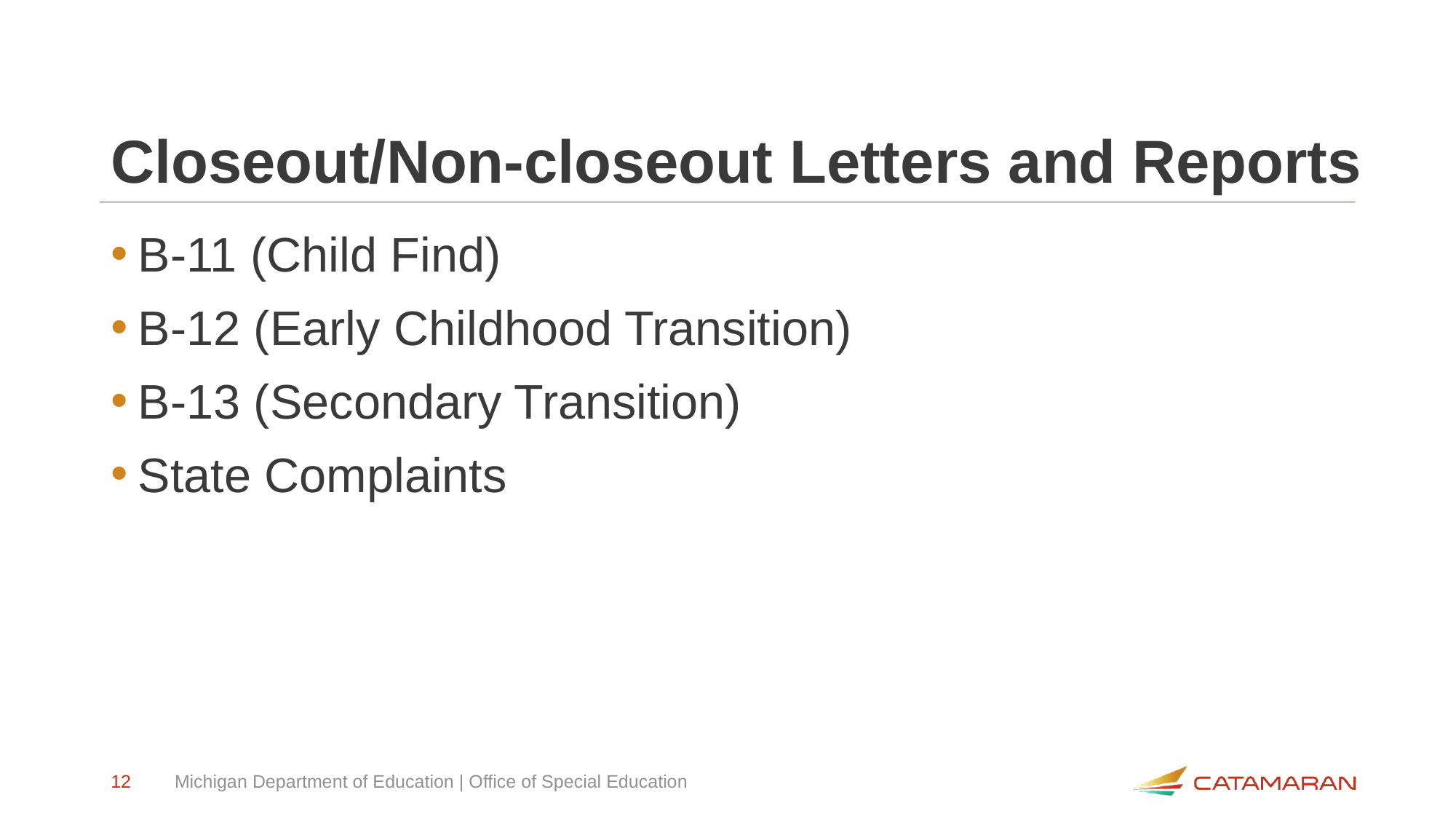

# Closeout/Non-closeout Letters and Reports
B-11 (Child Find)
B-12 (Early Childhood Transition)
B-13 (Secondary Transition)
State Complaints
12
Michigan Department of Education | Office of Special Education